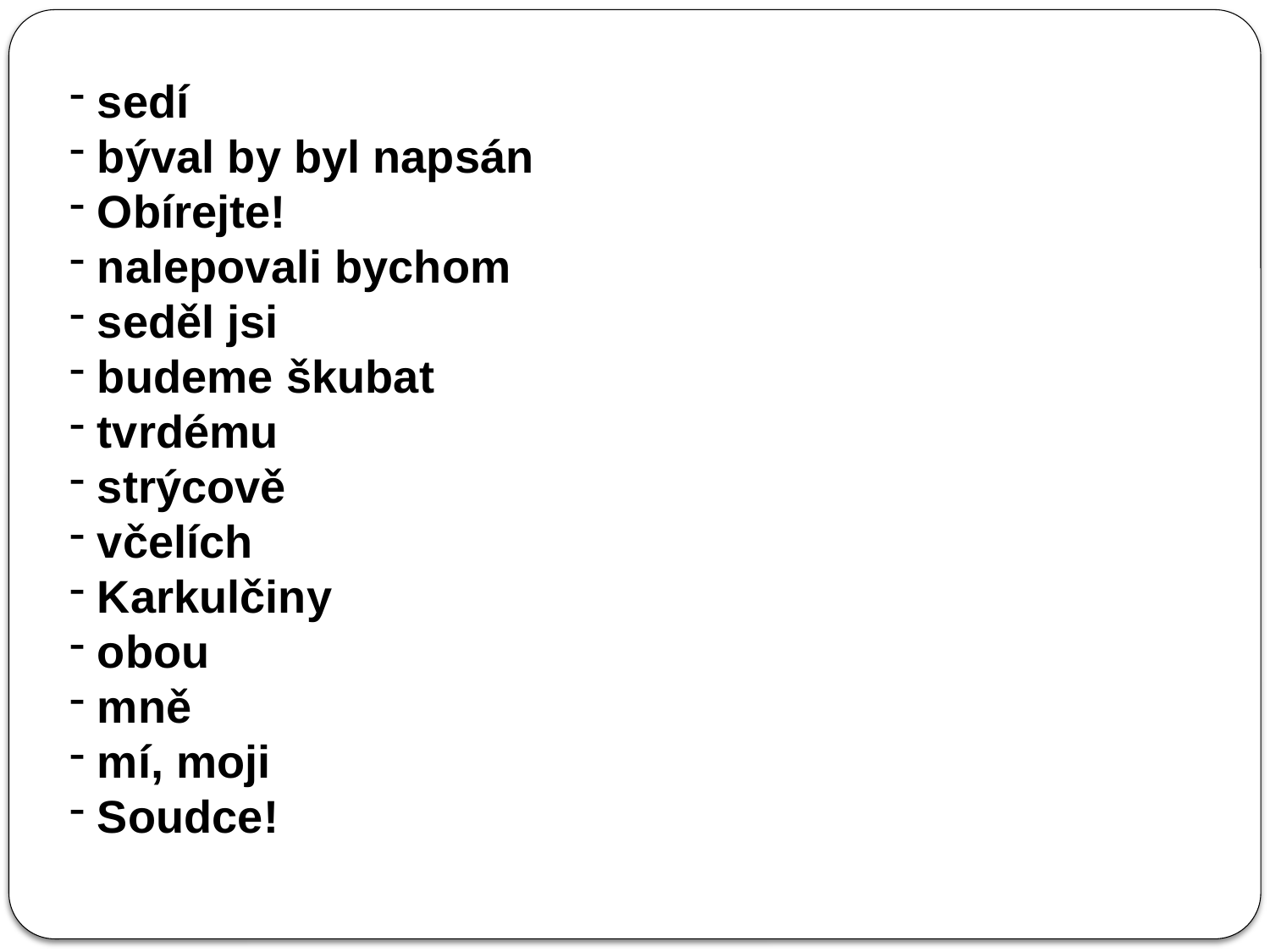

sedí
 býval by byl napsán
 Obírejte!
 nalepovali bychom
 seděl jsi
 budeme škubat
 tvrdému
 strýcově
 včelích
 Karkulčiny
 obou
 mně
 mí, moji
 Soudce!